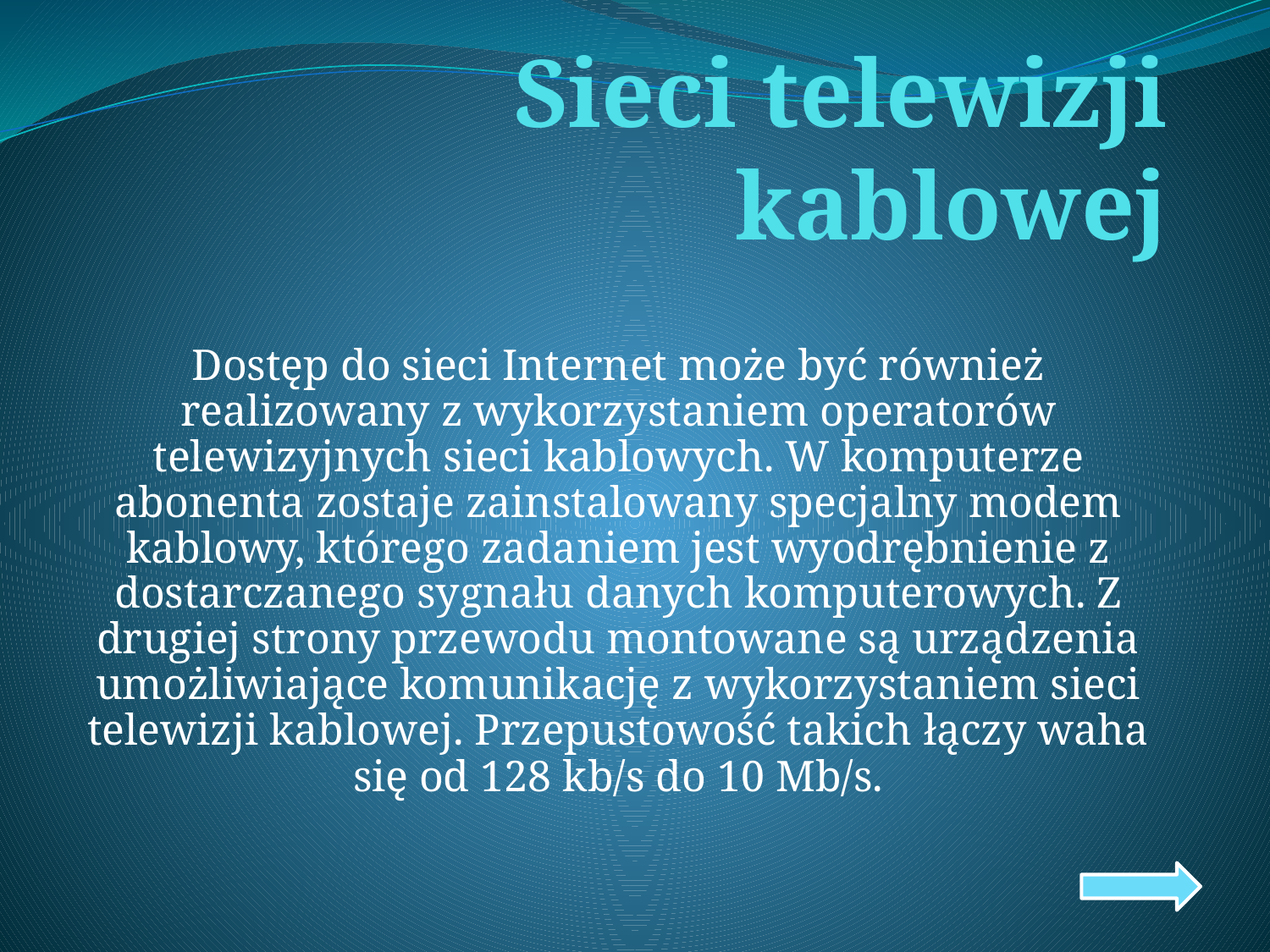

# Sieci telewizji kablowej
Dostęp do sieci Internet może być również realizowany z wykorzystaniem operatorów telewizyjnych sieci kablowych. W komputerze abonenta zostaje zainstalowany specjalny modem kablowy, którego zadaniem jest wyodrębnienie z dostarczanego sygnału danych komputerowych. Z drugiej strony przewodu montowane są urządzenia umożliwiające komunikację z wykorzystaniem sieci telewizji kablowej. Przepustowość takich łączy waha się od 128 kb/s do 10 Mb/s.